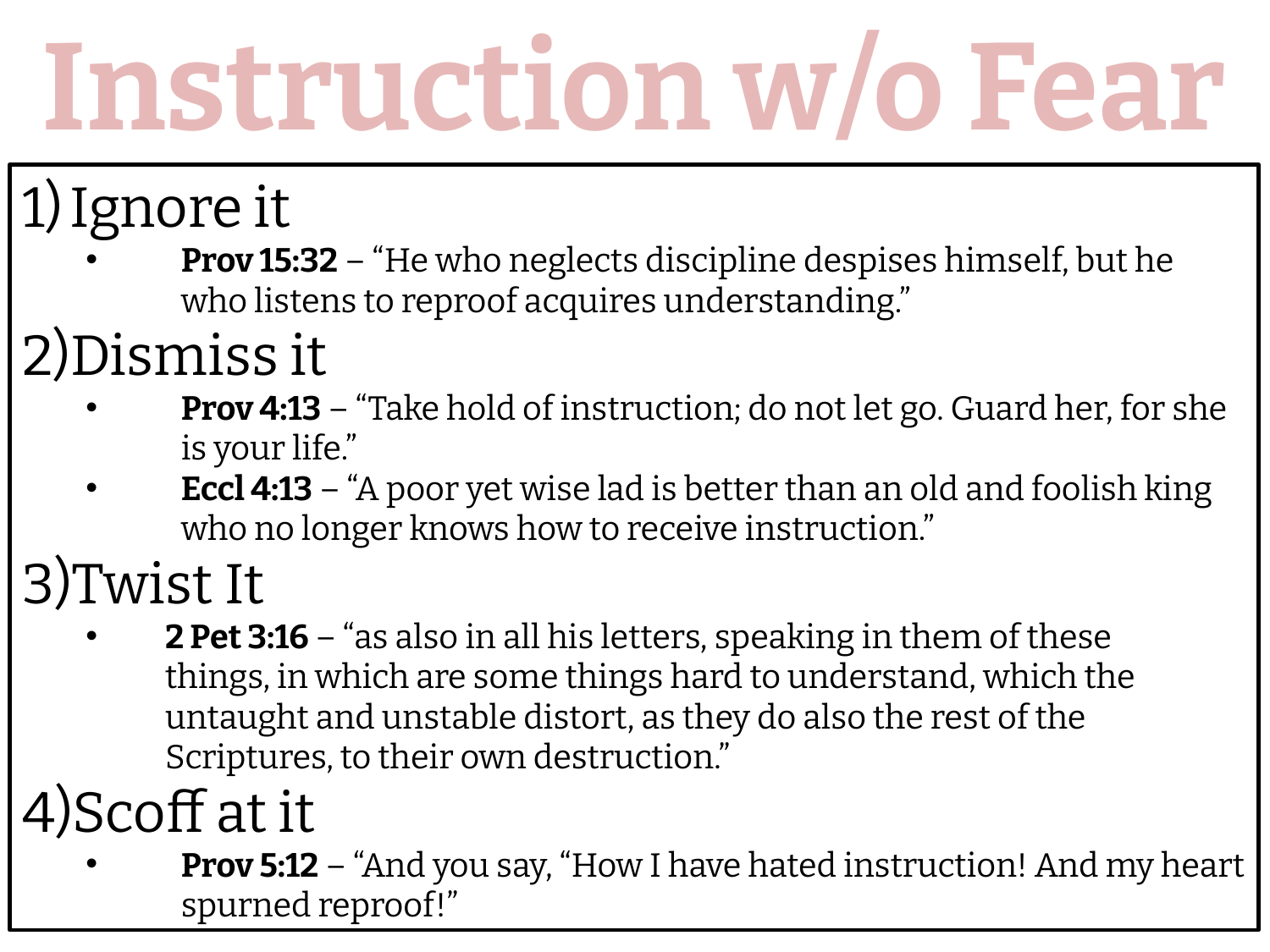

Instruction w/o Fear
Ignore it
Prov 15:32 – “He who neglects discipline despises himself, but he who listens to reproof acquires understanding.”
Dismiss it
Prov 4:13 – “Take hold of instruction; do not let go. Guard her, for she is your life.”
Eccl 4:13 – “A poor yet wise lad is better than an old and foolish king who no longer knows how to receive instruction.”
Twist It
2 Pet 3:16 – “as also in all his letters, speaking in them of these things, in which are some things hard to understand, which the untaught and unstable distort, as they do also the rest of the Scriptures, to their own destruction.”
Scoff at it
Prov 5:12 – “And you say, “How I have hated instruction! And my heart spurned reproof!”